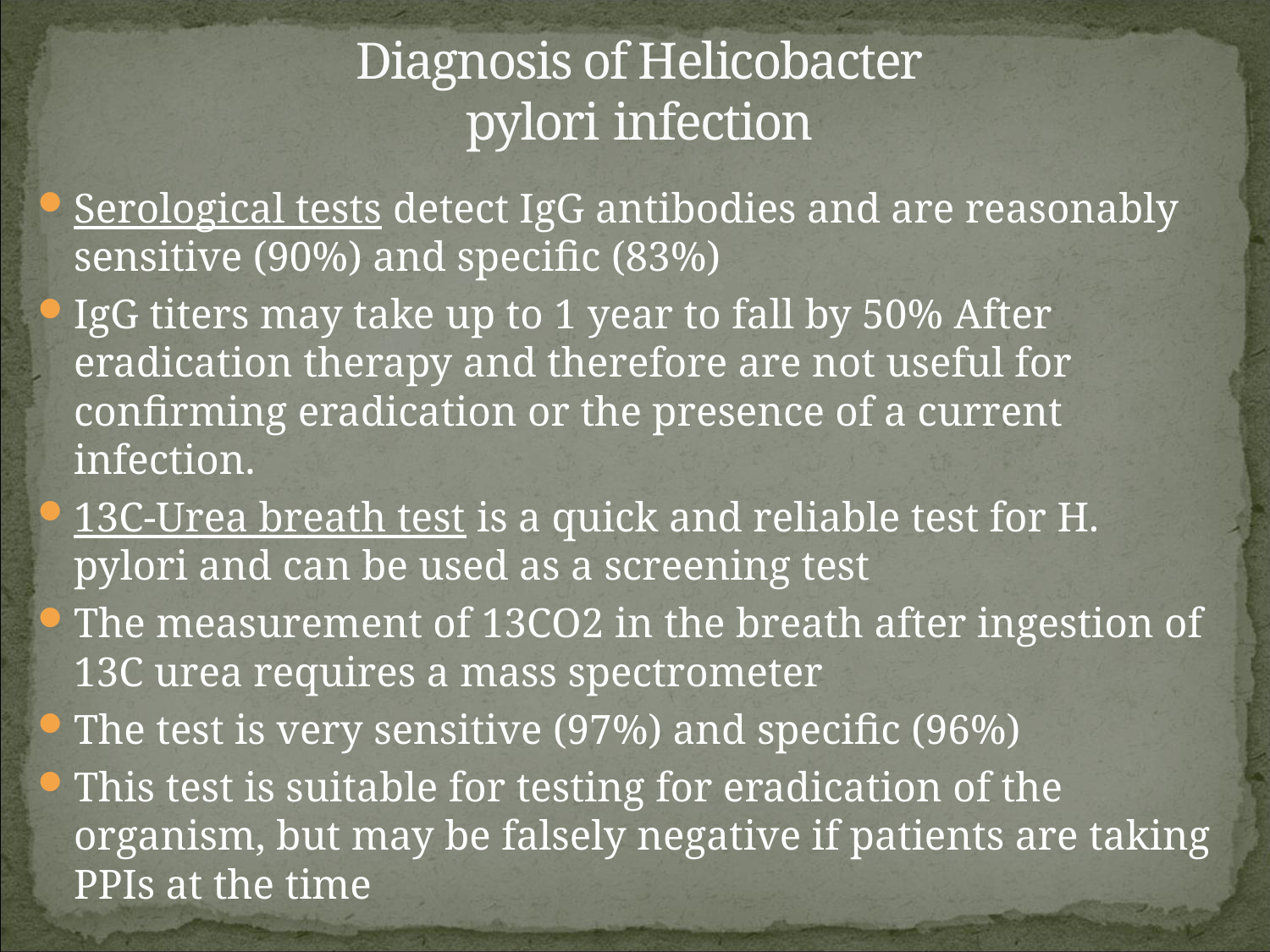

# Diagnosis of Helicobacter pylori infection
Serological tests detect IgG antibodies and are reasonably sensitive (90%) and specific (83%)
IgG titers may take up to 1 year to fall by 50% After eradication therapy and therefore are not useful for confirming eradication or the presence of a current infection.
13C-Urea breath test is a quick and reliable test for H. pylori and can be used as a screening test
The measurement of 13CO2 in the breath after ingestion of 13C urea requires a mass spectrometer
The test is very sensitive (97%) and specific (96%)
This test is suitable for testing for eradication of the organism, but may be falsely negative if patients are taking PPIs at the time